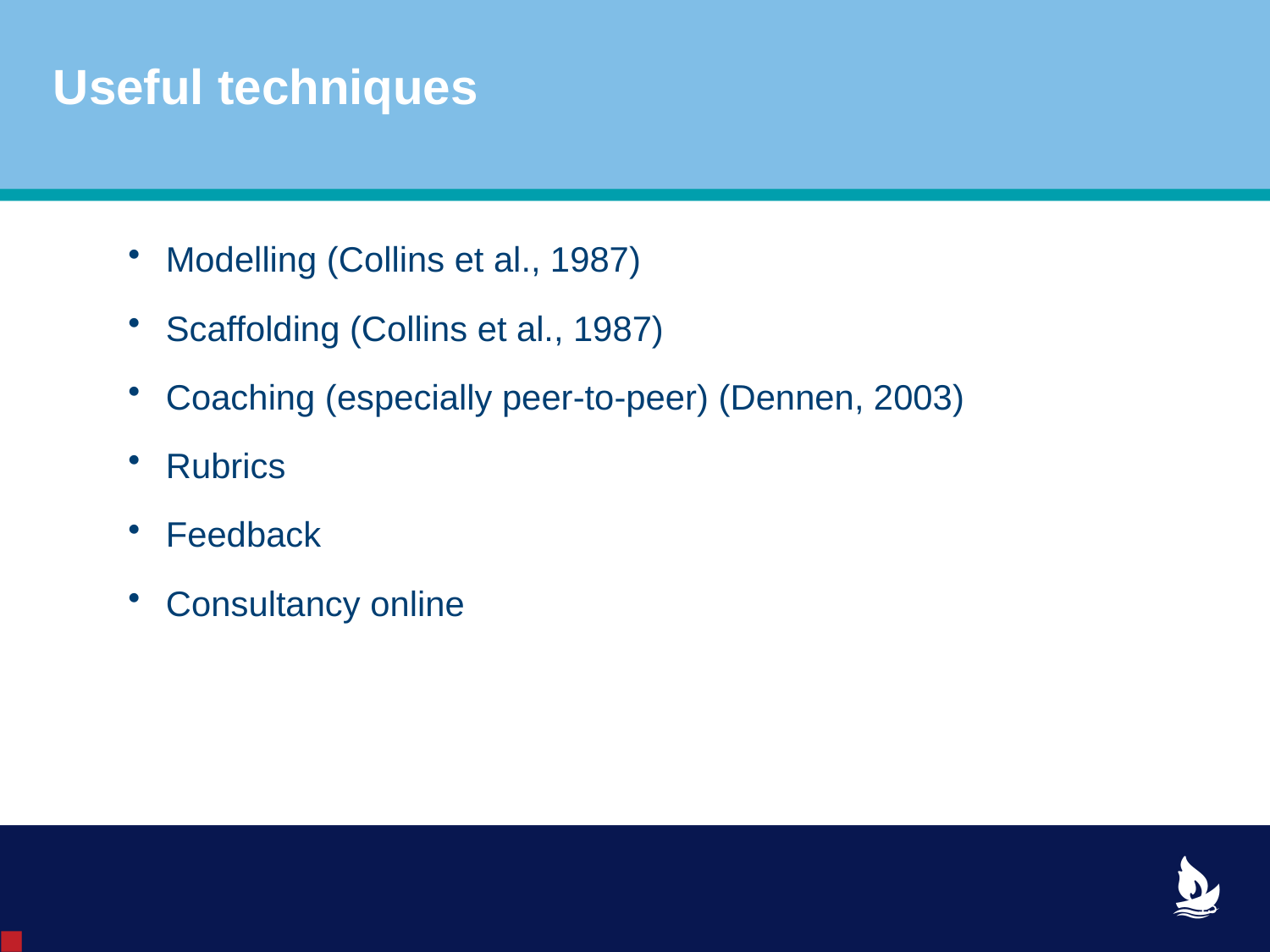

# Useful techniques
Modelling (Collins et al., 1987)
Scaffolding (Collins et al., 1987)
Coaching (especially peer-to-peer) (Dennen, 2003)
Rubrics
Feedback
Consultancy online

15